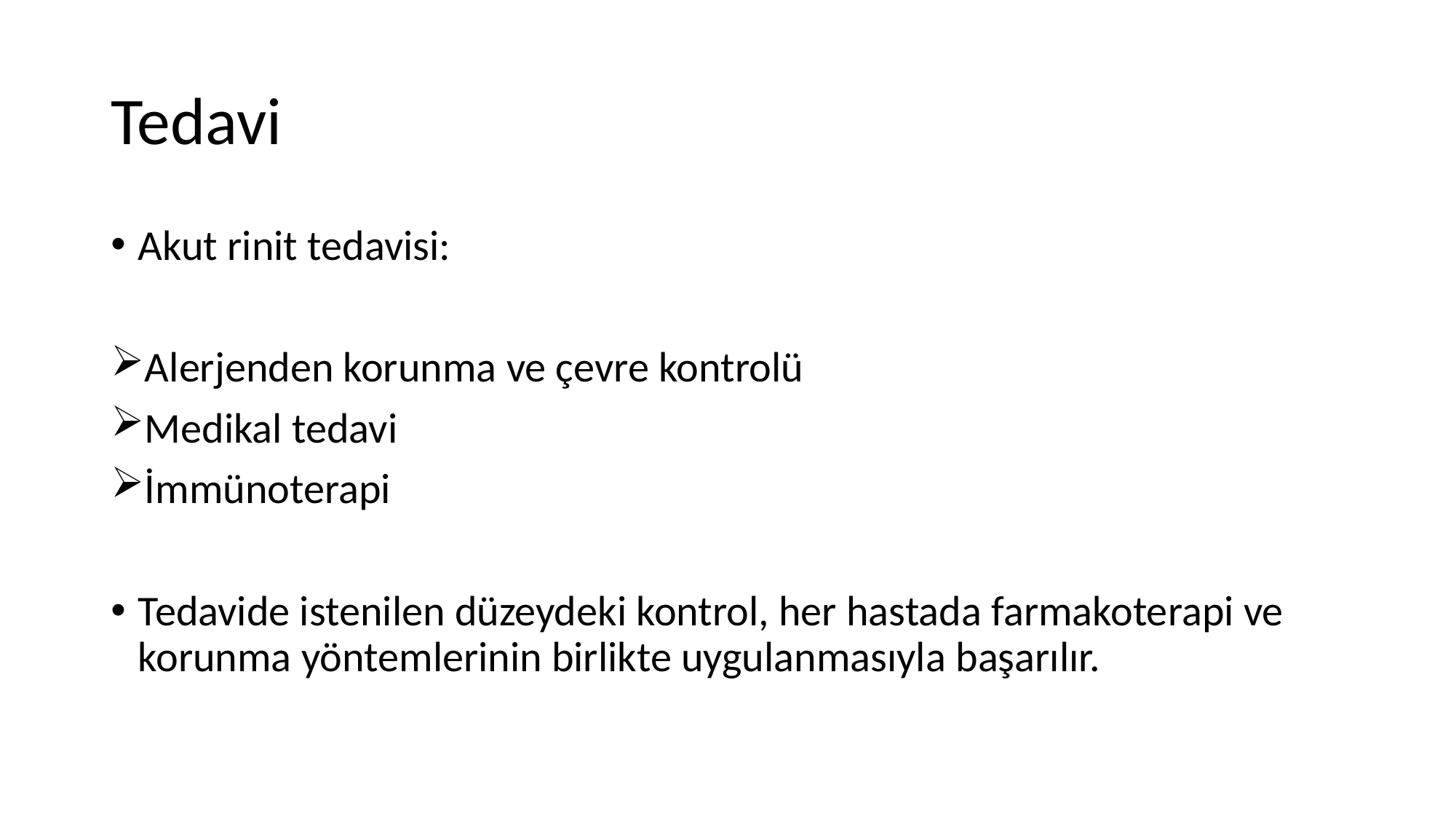

# Tedavi
Akut rinit tedavisi:

Alerjenden korunma ve çevre kontrolü
Medikal tedavi
İmmünoterapi

Tedavide istenilen düzeydeki kontrol, her hastada farmakoterapi ve korunma yöntemlerinin birlikte uygulanmasıyla başarılır.